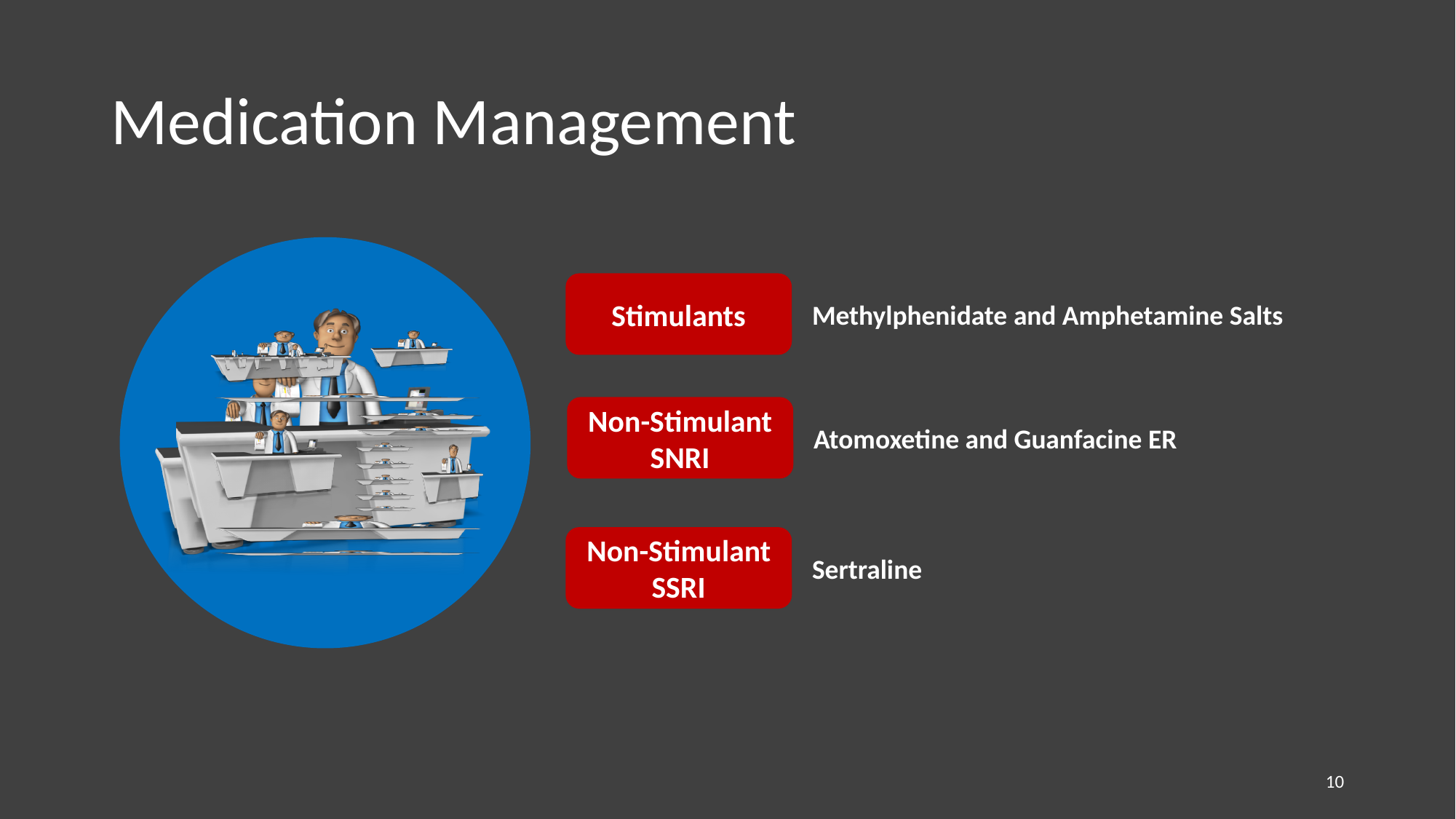

# Medication Management

Stimulants
Methylphenidate and Amphetamine Salts

Non-Stimulant
SNRI
Atomoxetine and Guanfacine ER
Non-Stimulant SSRI
Sertraline